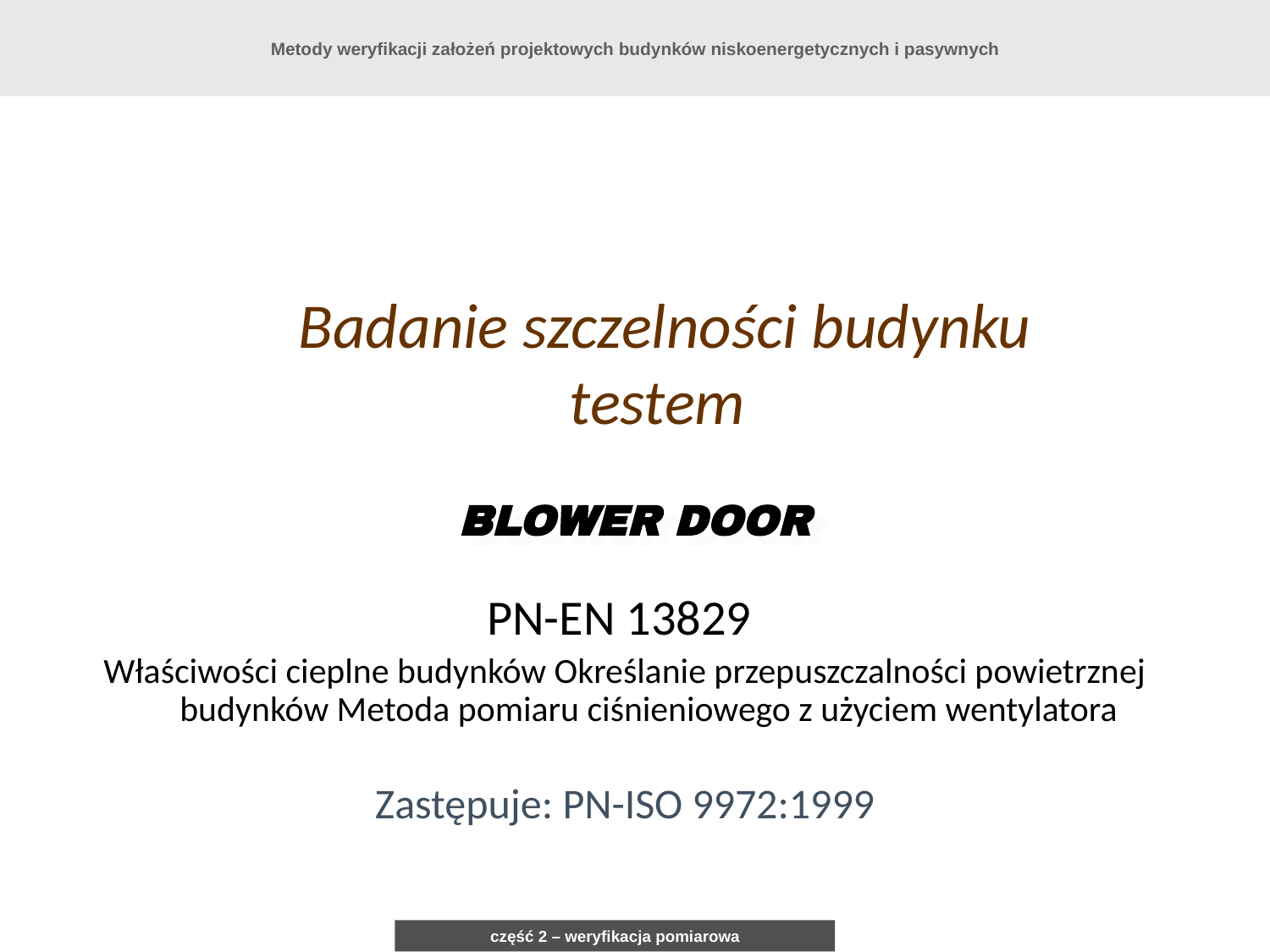

Metody weryfikacji założeń projektowych budynków niskoenergetycznych i pasywnych
Badanie szczelności budynku
testem
BLOWER DOOR
PN-EN 13829
Właściwości cieplne budynków Określanie przepuszczalności powietrznej budynków Metoda pomiaru ciśnieniowego z użyciem wentylatora

Zastępuje: PN-ISO 9972:1999

część 2 – weryfikacja pomiarowa